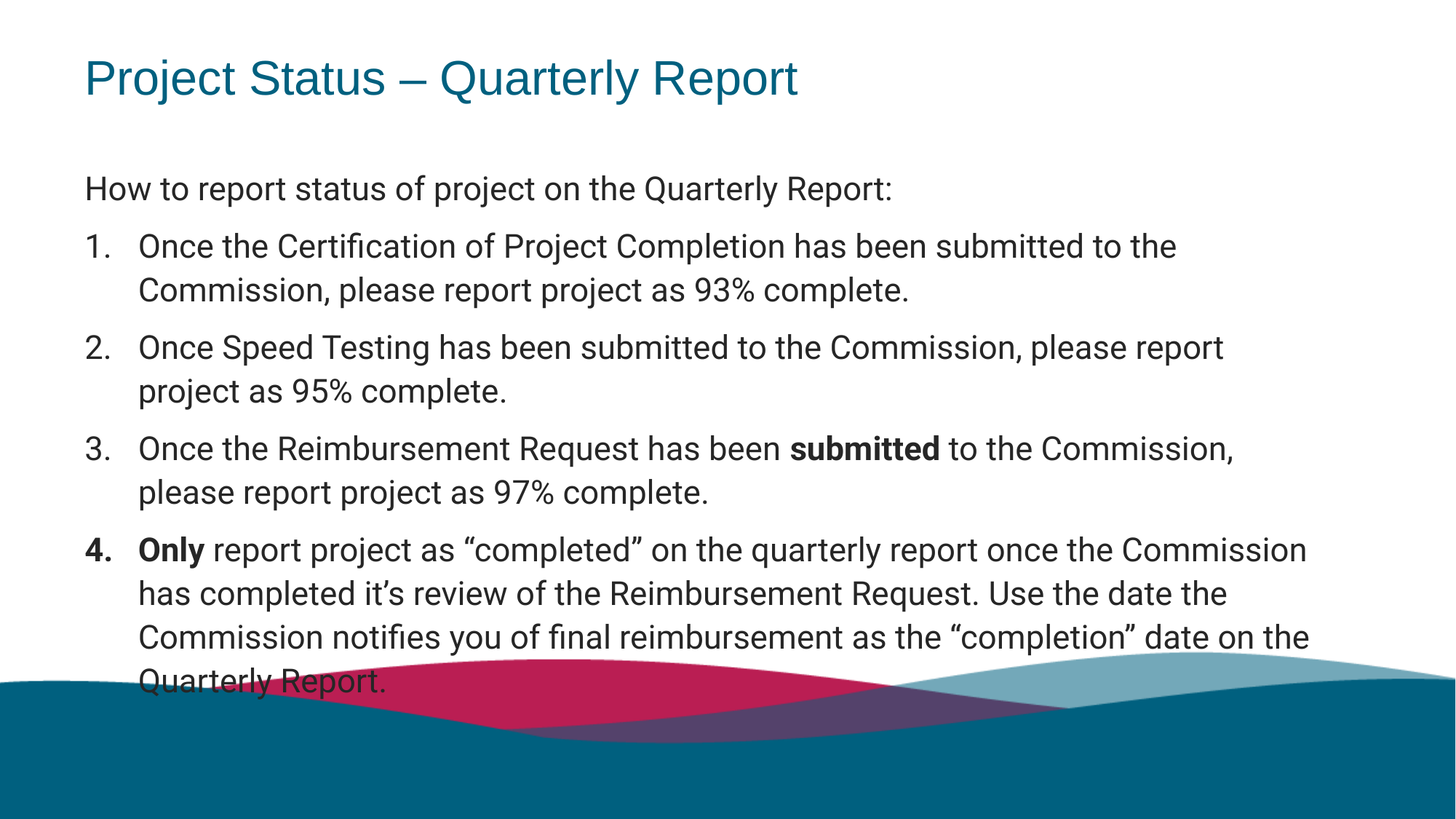

# Project Status – Quarterly Report
How to report status of project on the Quarterly Report:
Once the Certification of Project Completion has been submitted to the Commission, please report project as 93% complete.
Once Speed Testing has been submitted to the Commission, please report project as 95% complete.
Once the Reimbursement Request has been submitted to the Commission, please report project as 97% complete.
Only report project as “completed” on the quarterly report once the Commission has completed it’s review of the Reimbursement Request. Use the date the Commission notifies you of final reimbursement as the “completion” date on the Quarterly Report.